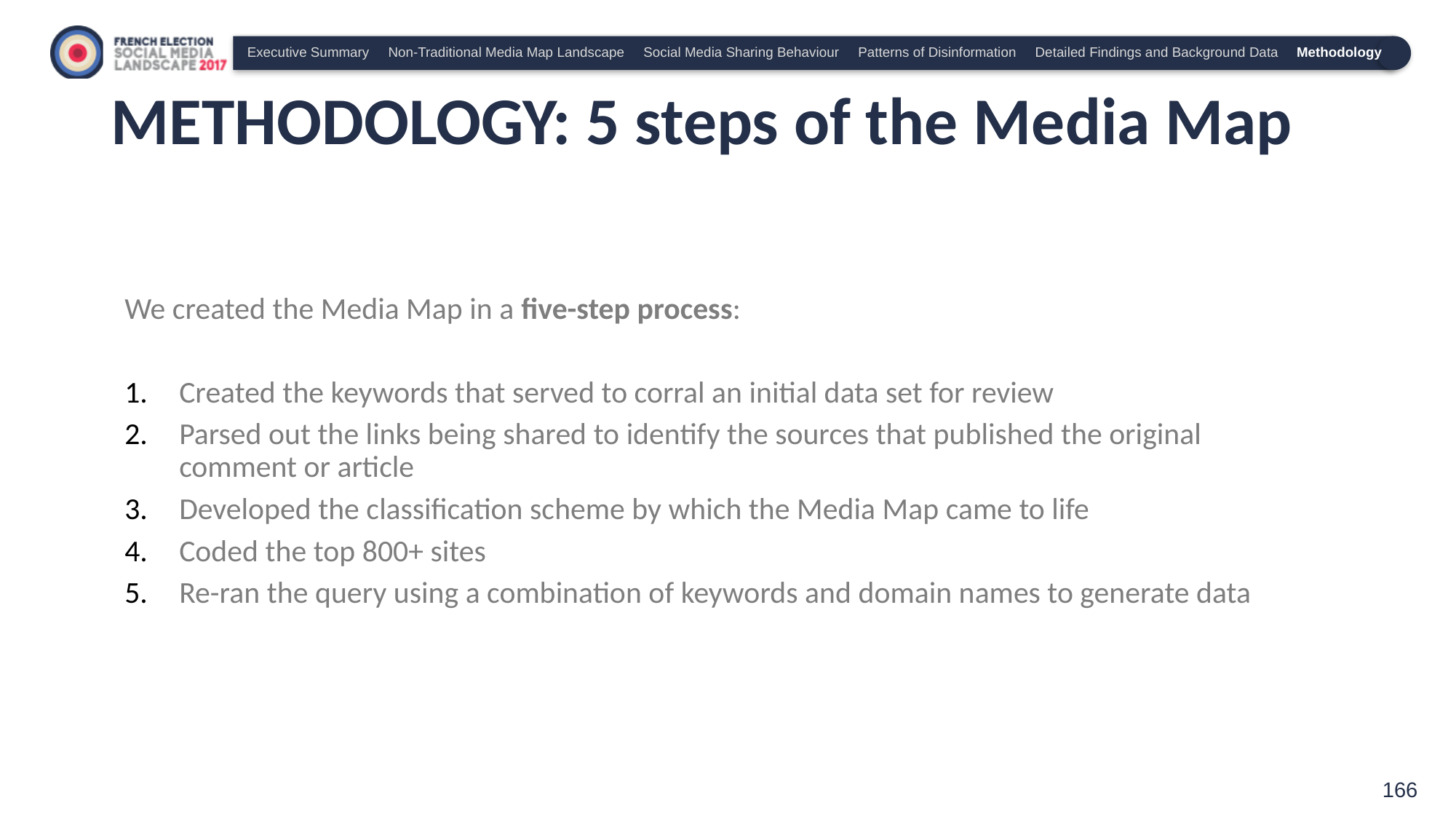

Executive Summary     Non-Traditional Media Map Landscape     Social Media Sharing Behaviour     Patterns of Disinformation     Detailed Findings and Background Data     Methodology
# METHODOLOGY: 5 steps of the Media Map
We created the Media Map in a five-step process:

Created the keywords that served to corral an initial data set for review
Parsed out the links being shared to identify the sources that published the original comment or article
Developed the classification scheme by which the Media Map came to life
Coded the top 800+ sites
Re-ran the query using a combination of keywords and domain names to generate data